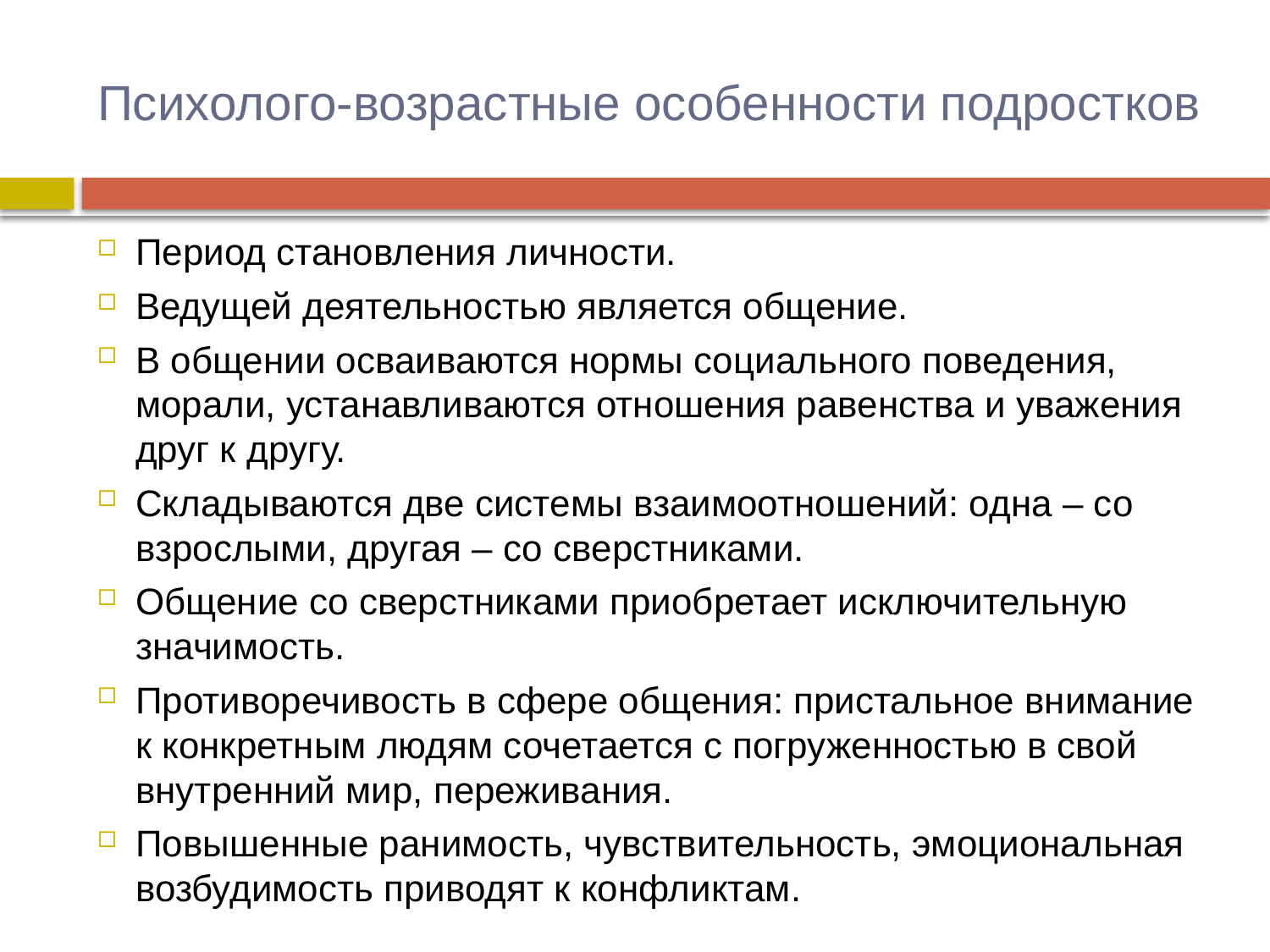

# Психолого-возрастные особенности подростков
Период становления личности.
Ведущей деятельностью является общение.
В общении осваиваются нормы социального поведения, морали, устанавливаются отношения равенства и уважения друг к другу.
Складываются две системы взаимоотношений: одна – со взрослыми, другая – со сверстниками.
Общение со сверстниками приобретает исключительную значимость.
Противоречивость в сфере общения: пристальное внимание к конкретным людям сочетается с погруженностью в свой внутренний мир, переживания.
Повышенные ранимость, чувствительность, эмоциональная возбудимость приводят к конфликтам.